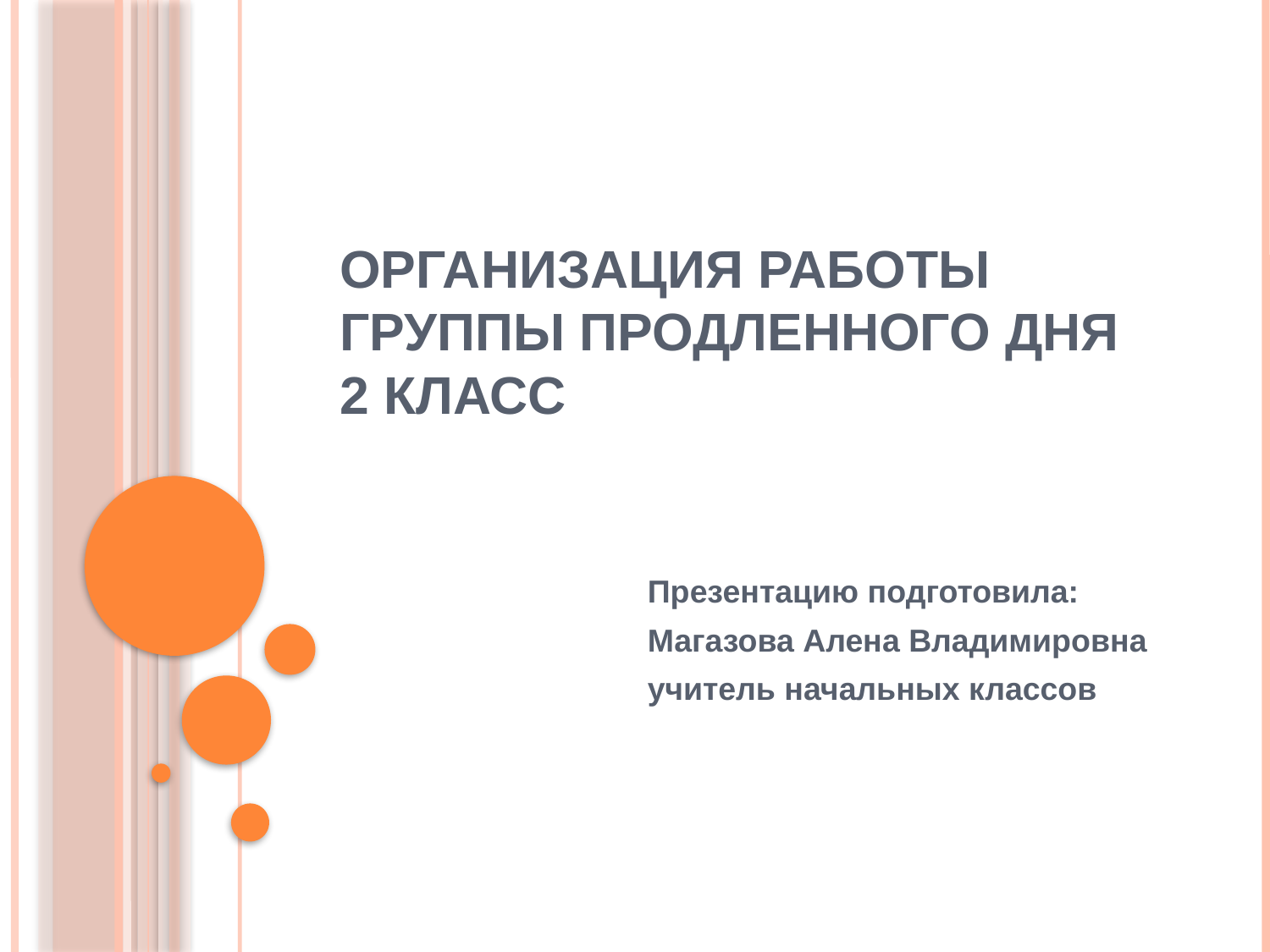

# Организация работы группы продленного дня 2 класс
Презентацию подготовила:
Магазова Алена Владимировна
учитель начальных классов